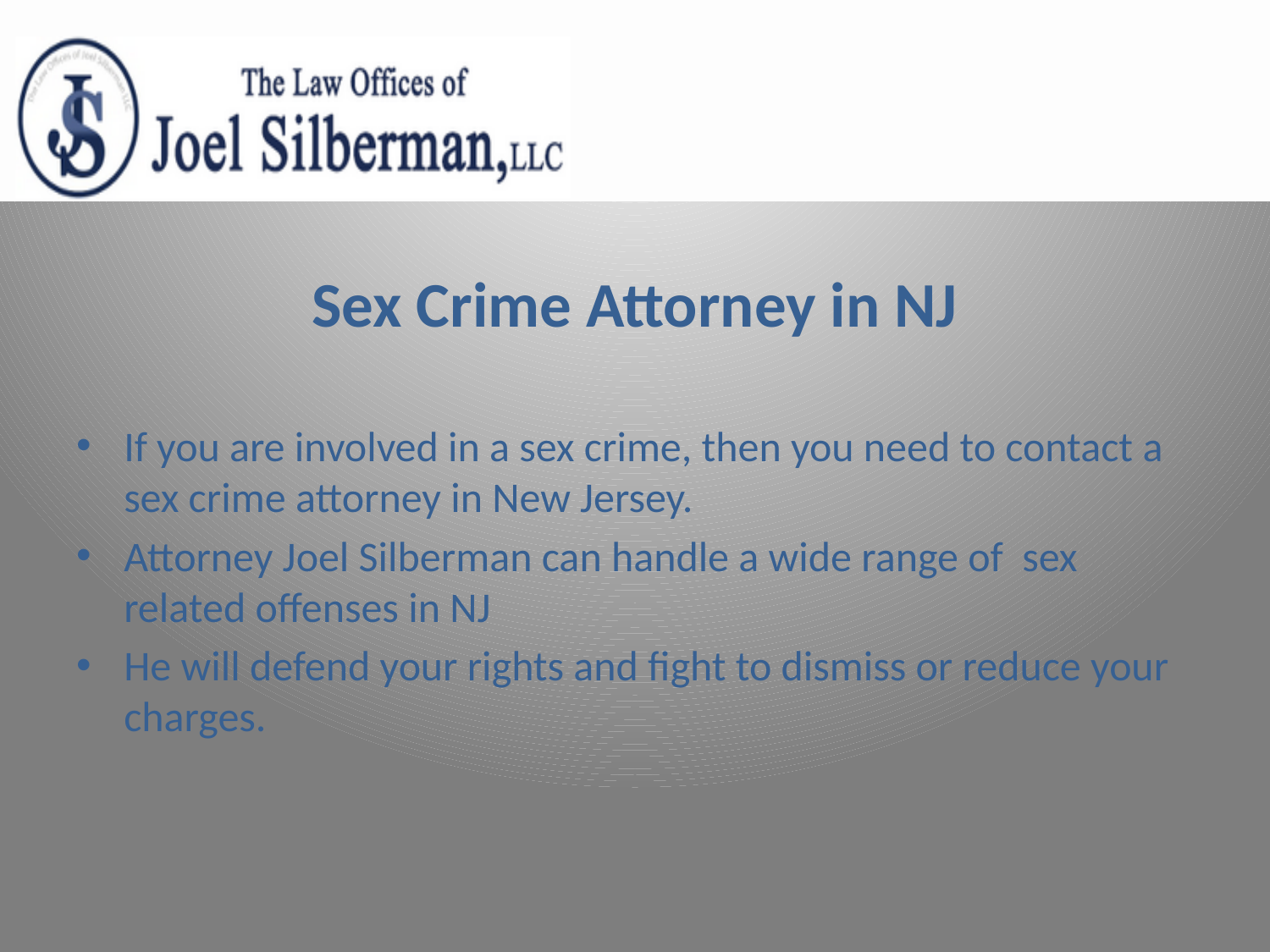

# Sex Crime Attorney in NJ
If you are involved in a sex crime, then you need to contact a sex crime attorney in New Jersey.
Attorney Joel Silberman can handle a wide range of  sex related offenses in NJ
He will defend your rights and fight to dismiss or reduce your charges.